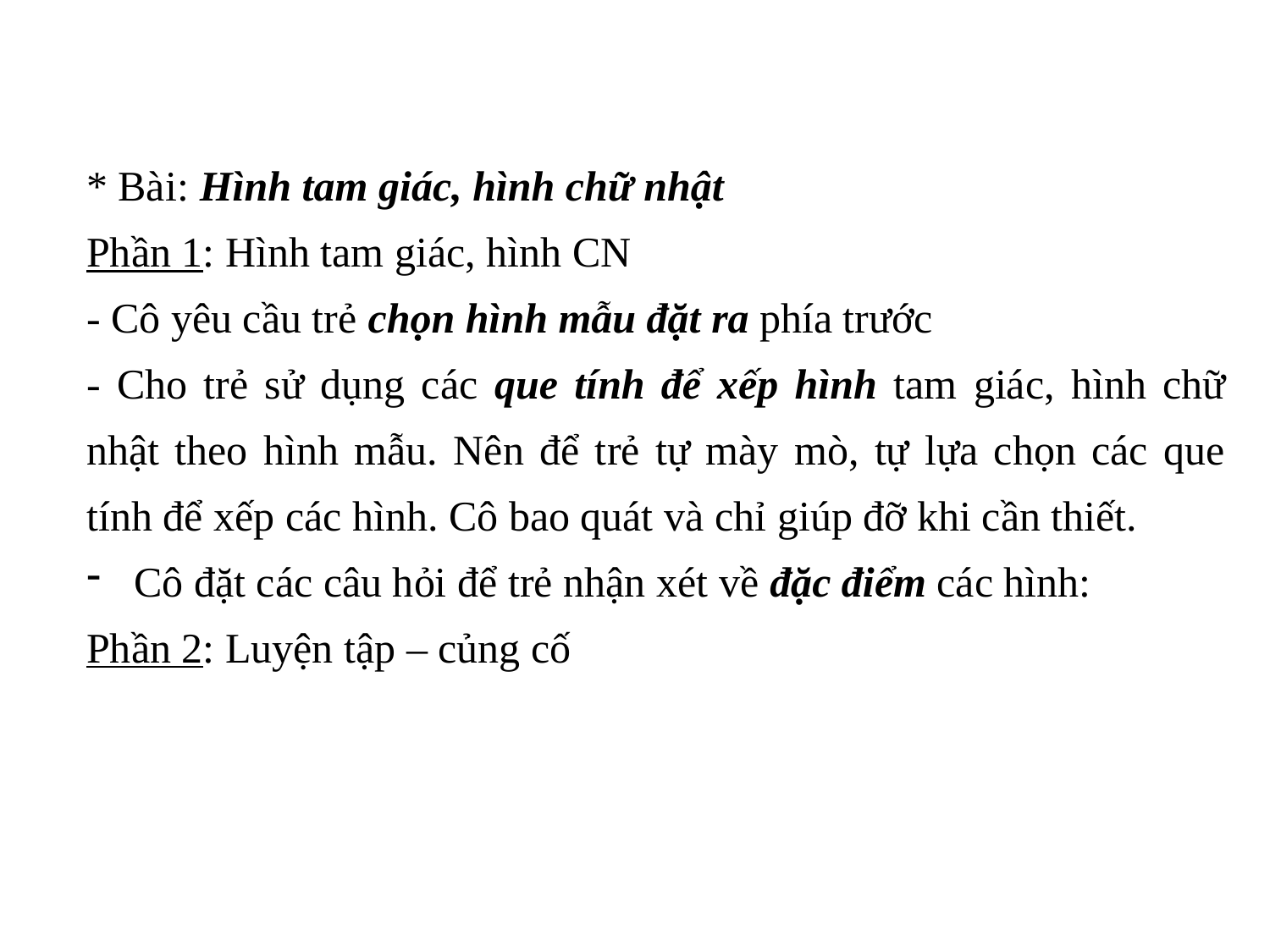

* Bài: Hình tam giác, hình chữ nhật
Phần 1: Hình tam giác, hình CN
- Cô yêu cầu trẻ chọn hình mẫu đặt ra phía trước
- Cho trẻ sử dụng các que tính để xếp hình tam giác, hình chữ nhật theo hình mẫu. Nên để trẻ tự mày mò, tự lựa chọn các que tính để xếp các hình. Cô bao quát và chỉ giúp đỡ khi cần thiết.
Cô đặt các câu hỏi để trẻ nhận xét về đặc điểm các hình:
Phần 2: Luyện tập – củng cố